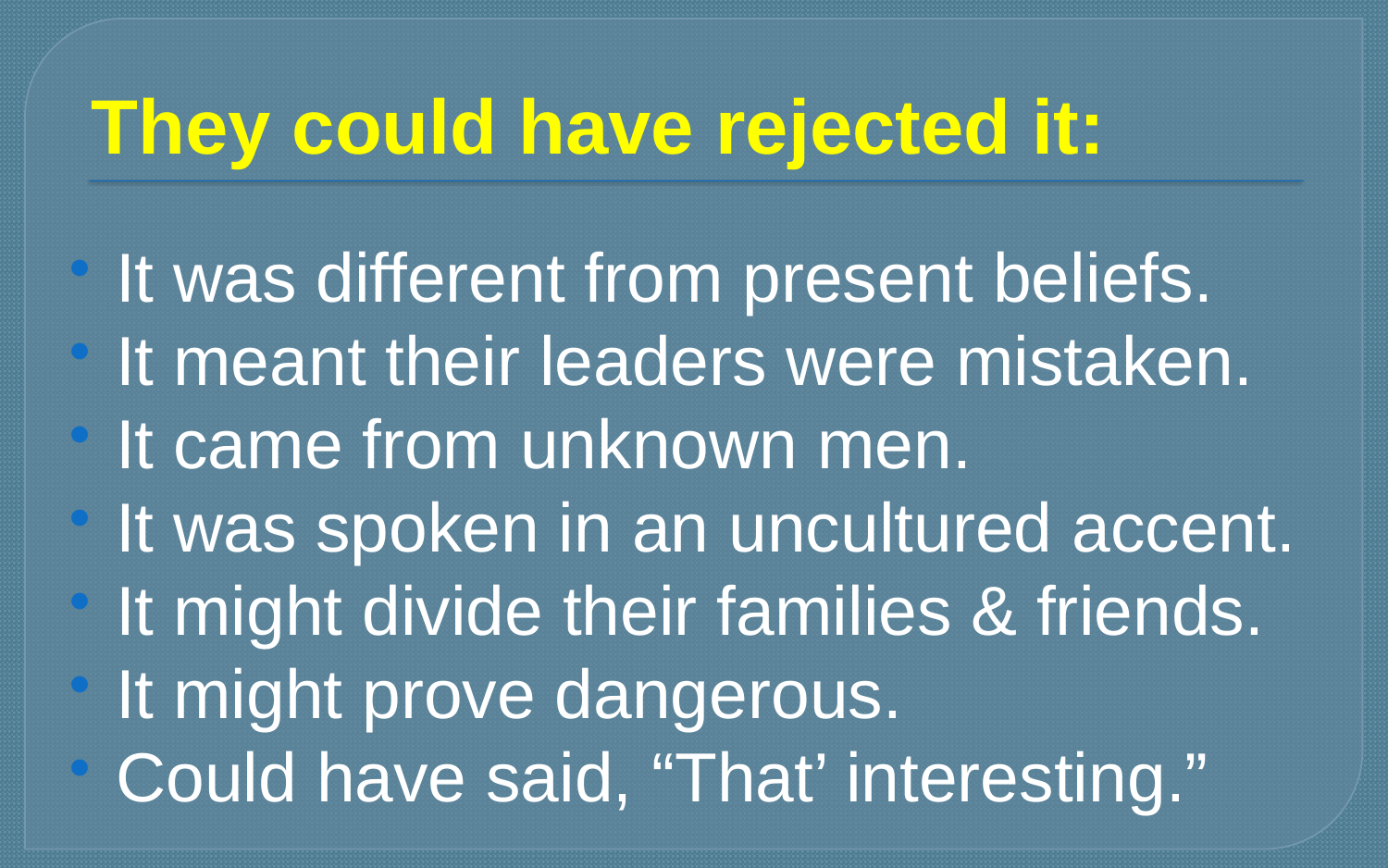

# They could have rejected it:
It was different from present beliefs.
It meant their leaders were mistaken.
It came from unknown men.
It was spoken in an uncultured accent.
It might divide their families & friends.
It might prove dangerous.
Could have said, “That’ interesting.”